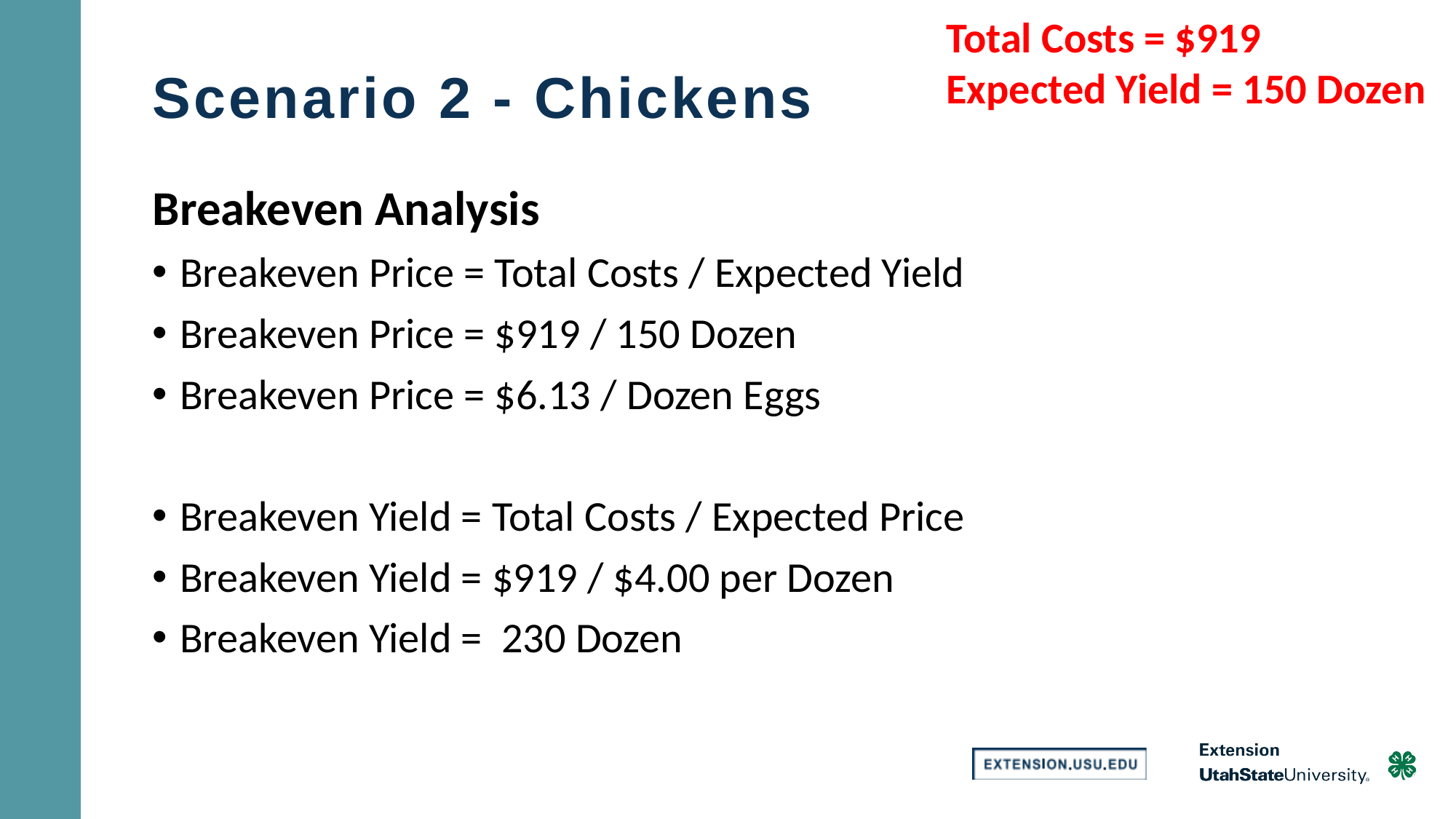

Total Costs = $919
Expected Yield = 150 Dozen
# Scenario 2 - Chickens
Breakeven Analysis
Breakeven Price = Total Costs / Expected Yield
Breakeven Price = $919 / 150 Dozen
Breakeven Price = $6.13 / Dozen Eggs

Breakeven Yield = Total Costs / Expected Price
Breakeven Yield = $919 / $4.00 per Dozen
Breakeven Yield =  230 Dozen